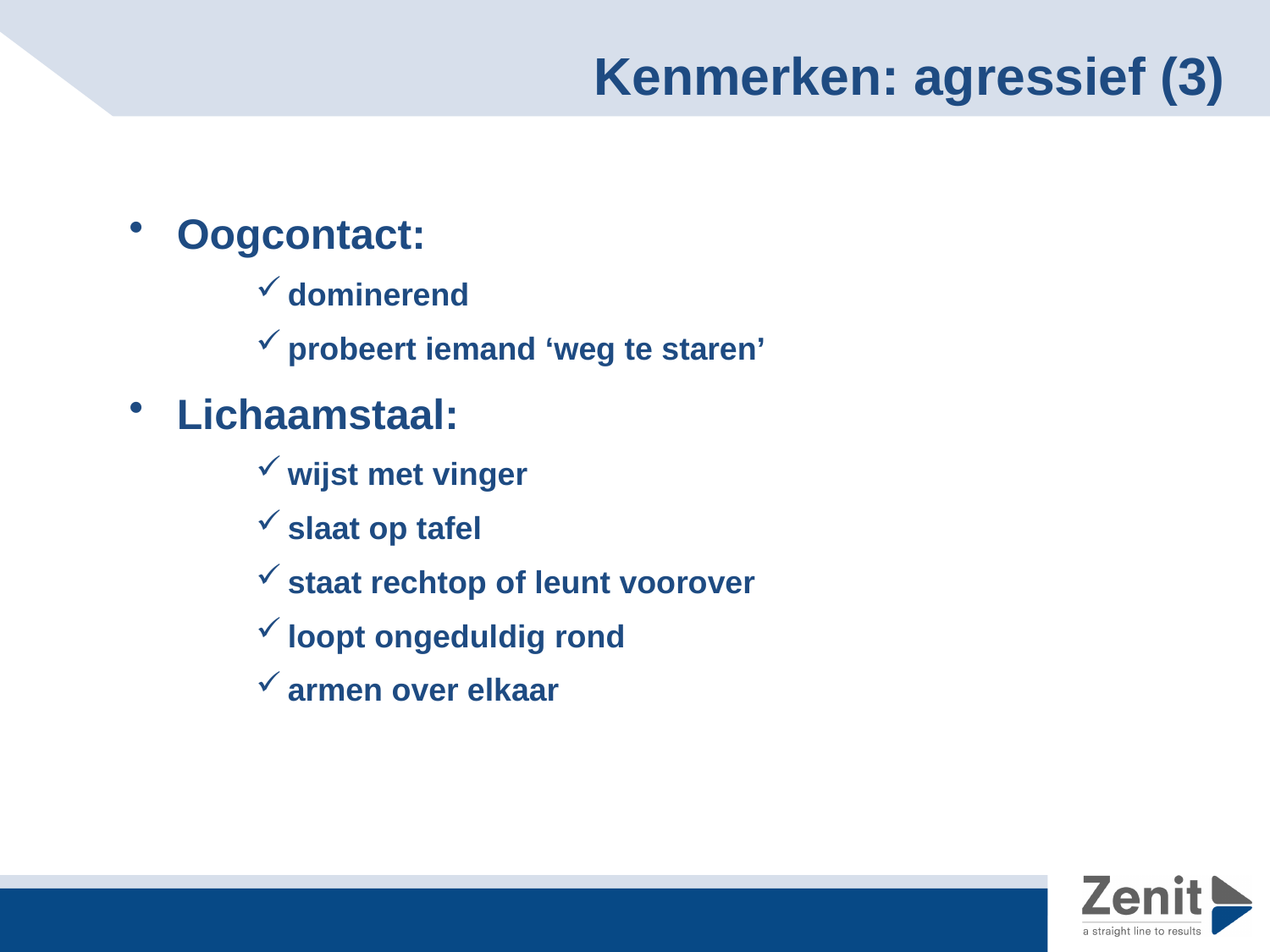

# Kenmerken: agressief (3)
Oogcontact:
dominerend
probeert iemand ‘weg te staren’
Lichaamstaal:
wijst met vinger
slaat op tafel
staat rechtop of leunt voorover
loopt ongeduldig rond
armen over elkaar